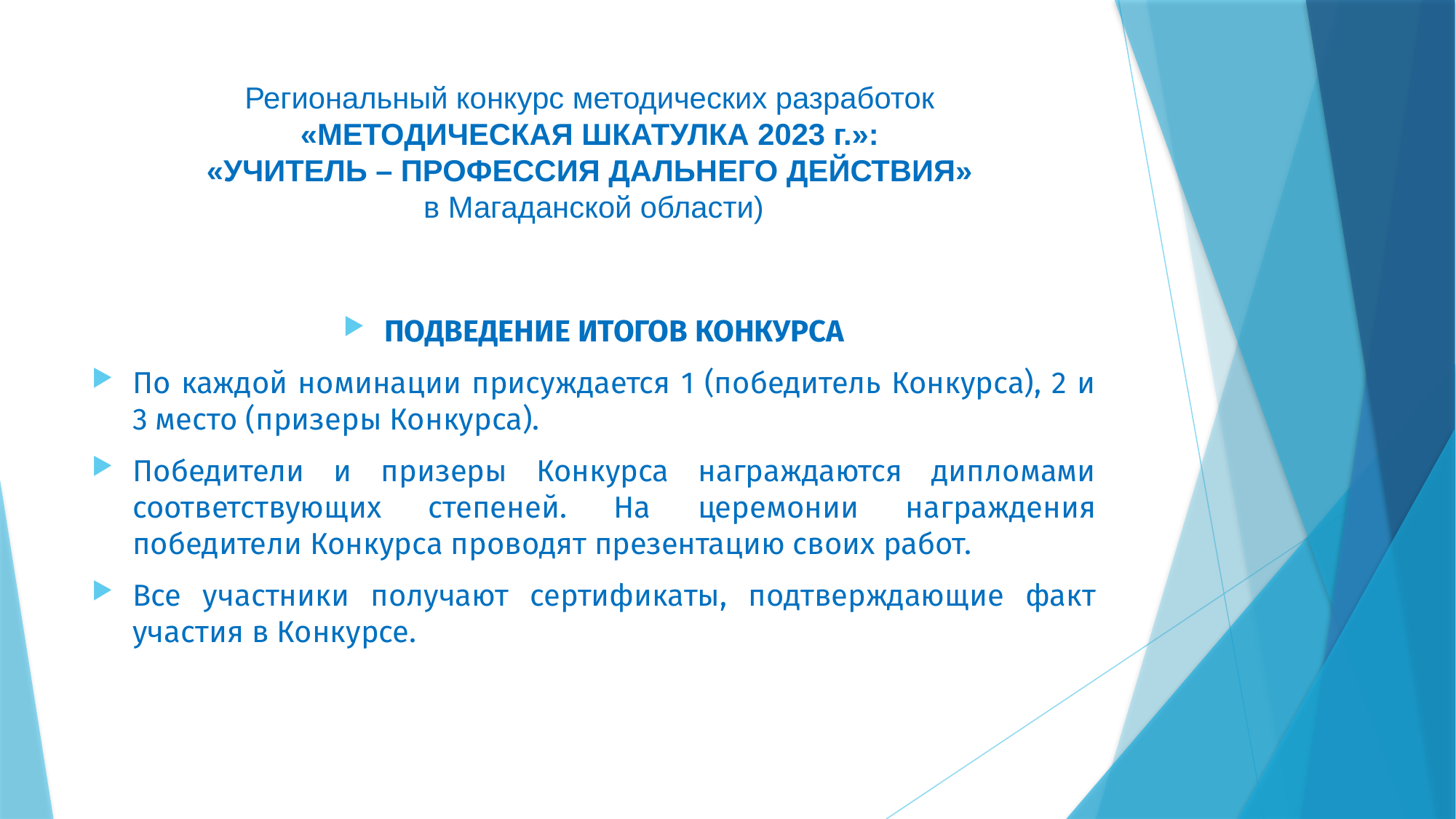

# Региональный конкурс методических разработок «МЕТОДИЧЕСКАЯ ШКАТУЛКА 2023 г.»: «УЧИТЕЛЬ – ПРОФЕССИЯ ДАЛЬНЕГО ДЕЙСТВИЯ» в Магаданской области)

ПОДВЕДЕНИЕ ИТОГОВ КОНКУРСА
По каждой номинации присуждается 1 (победитель Конкурса), 2 и 3 место (призеры Конкурса).
Победители и призеры Конкурса награждаются дипломами соответствующих степеней. На церемонии награждения победители Конкурса проводят презентацию своих работ.
Все участники получают сертификаты, подтверждающие факт участия в Конкурсе.